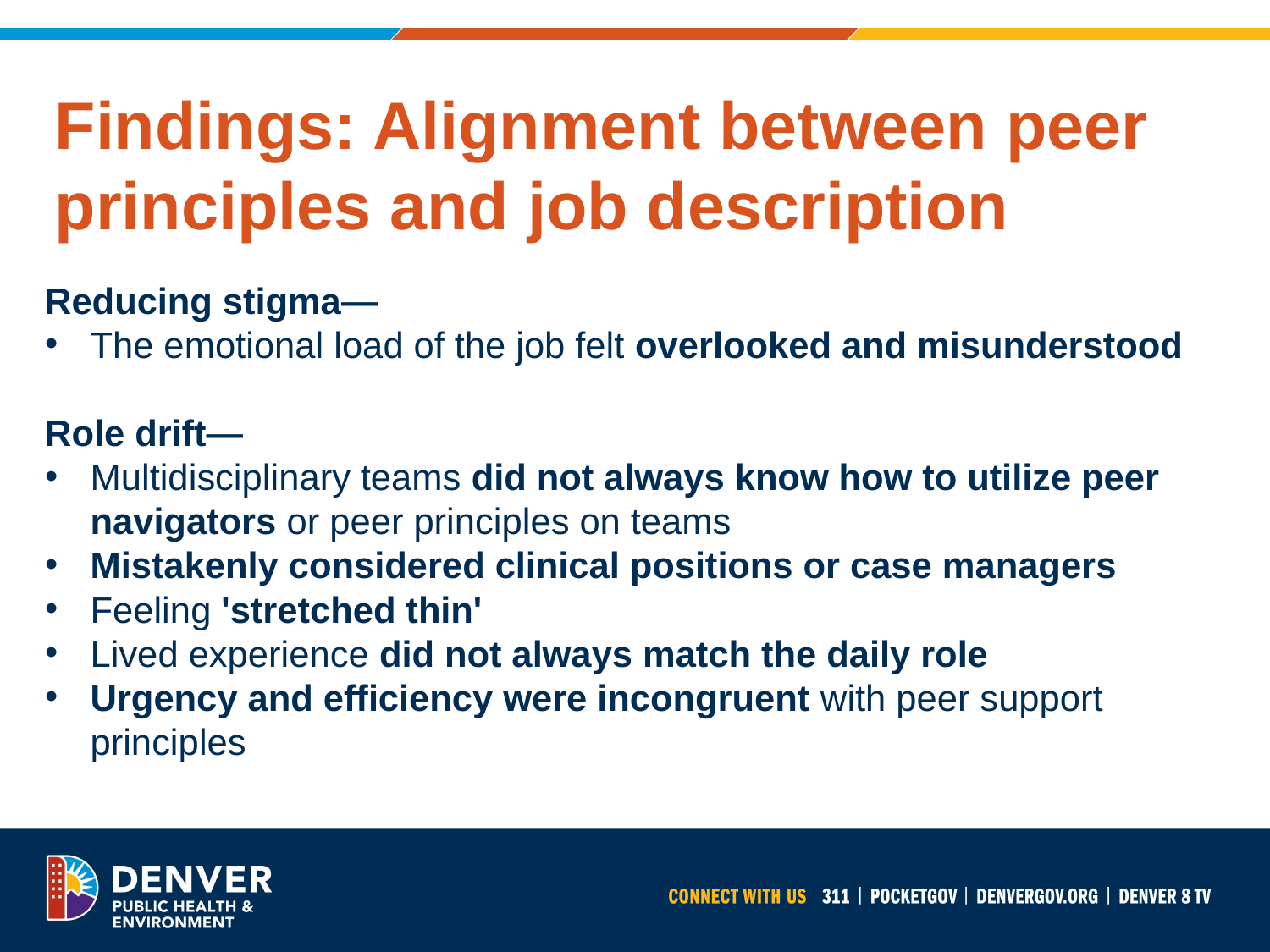

# Findings: Alignment between peer principles and job description
Reducing stigma—
The emotional load of the job felt overlooked and misunderstood

Role drift—
Multidisciplinary teams did not always know how to utilize peer navigators or peer principles on teams
Mistakenly considered clinical positions or case managers
Feeling 'stretched thin'
Lived experience did not always match the daily role
Urgency and efficiency were incongruent with peer support principles